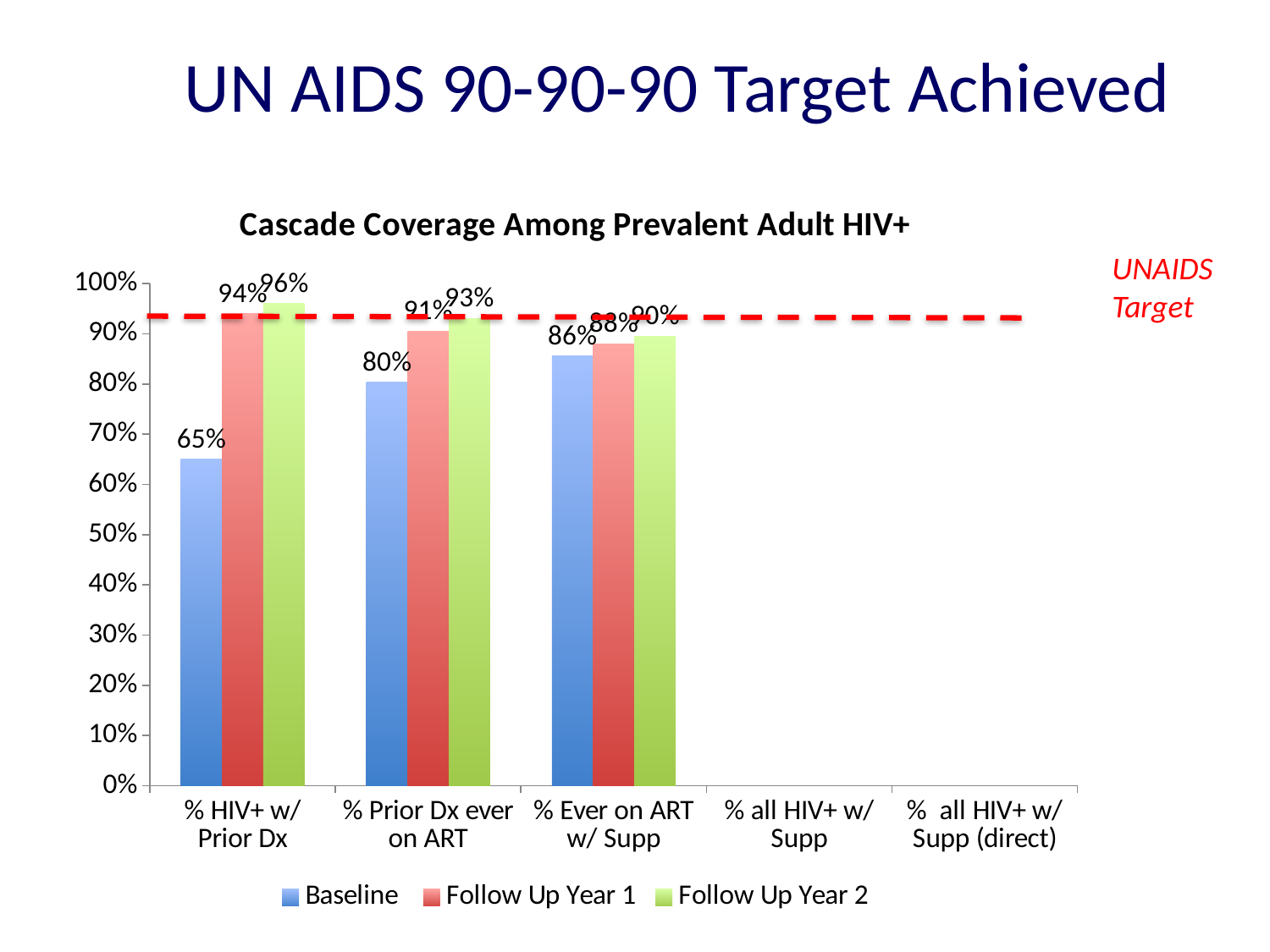

# UN AIDS 90-90-90 Target Achieved

[unsupported chart]

UNAIDS
Target